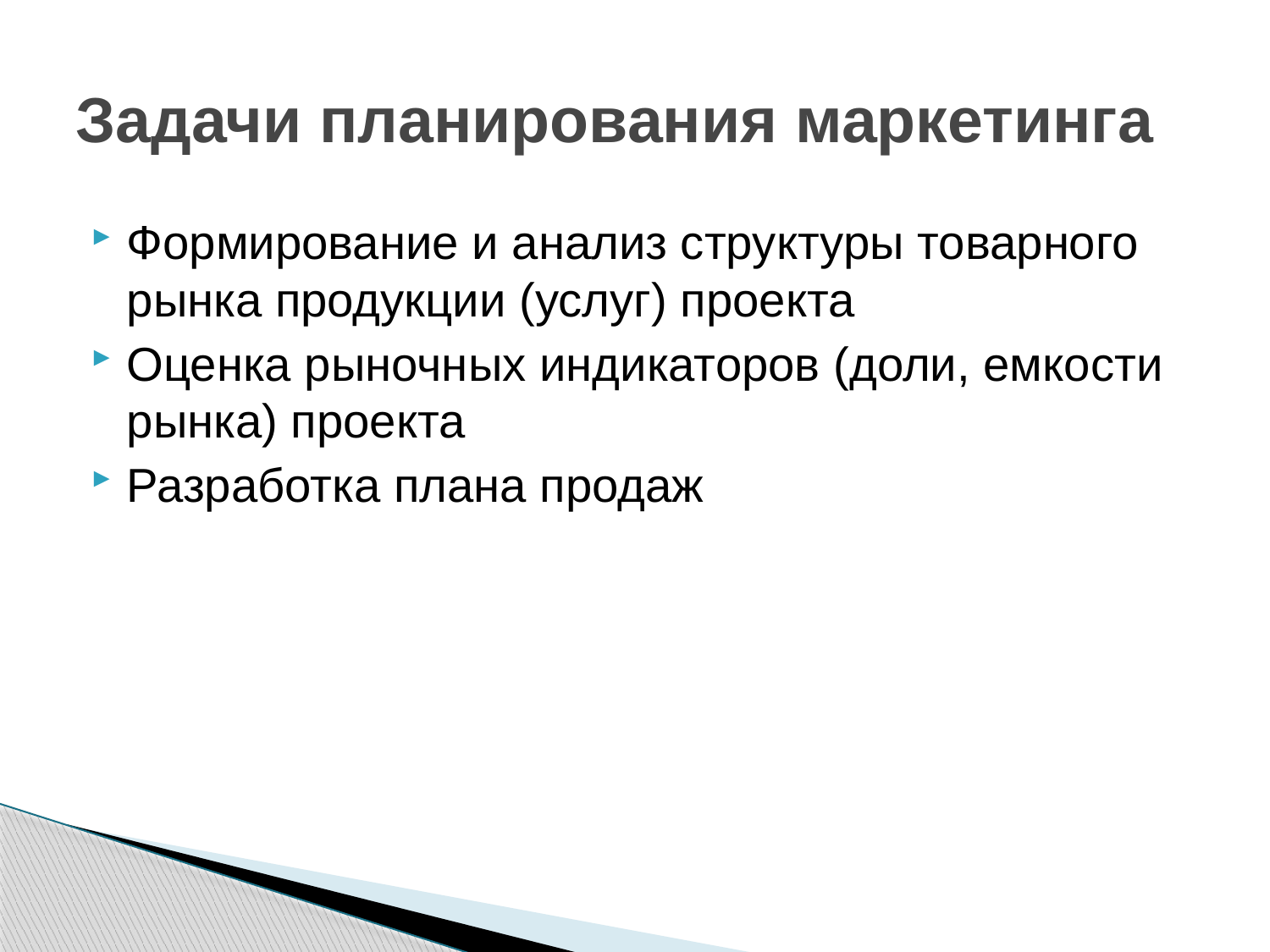

# Задачи планирования маркетинга
Формирование и анализ структуры товарного рынка продукции (услуг) проекта
Оценка рыночных индикаторов (доли, емкости рынка) проекта
Разработка плана продаж